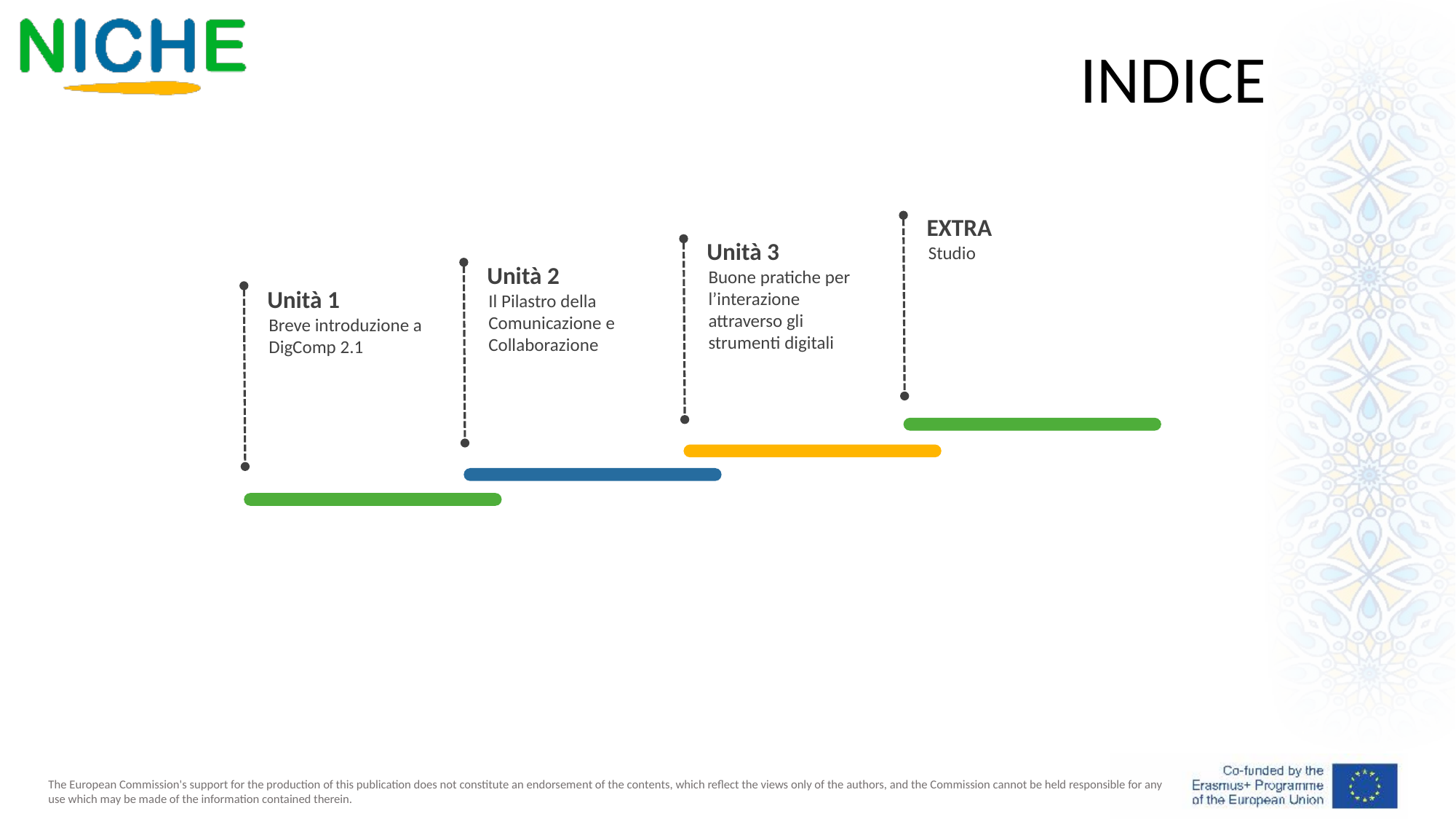

INDICE

EXTRA
Studio
Unità 3
Buone pratiche per l’interazione attraverso gli strumenti digitali
Unità 2
Il Pilastro della Comunicazione e Collaborazione
Unità 1
Breve introduzione a DigComp 2.1